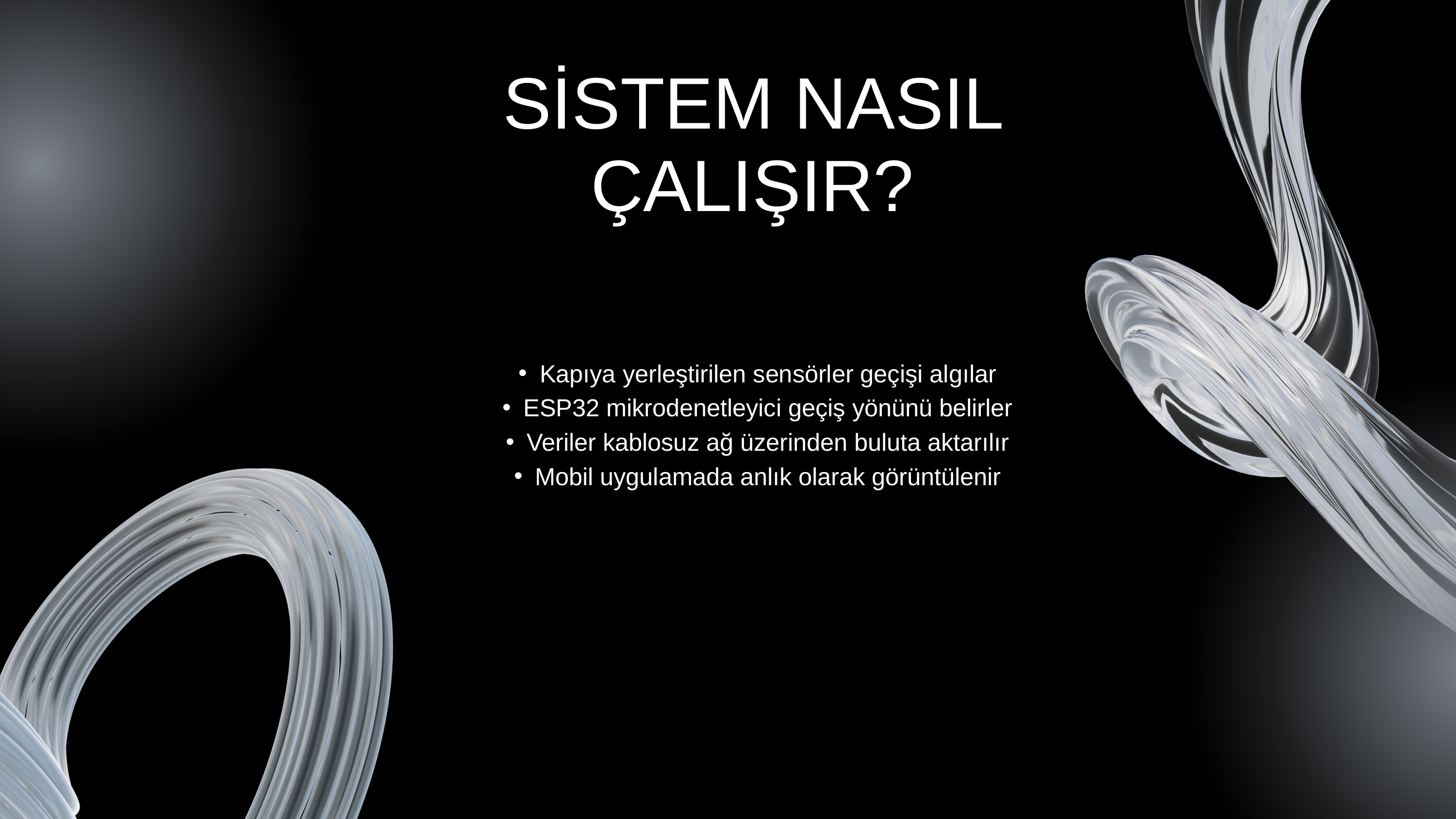

SİSTEM NASIL ÇALIŞIR?
Kapıya yerleştirilen sensörler geçişi algılar
ESP32 mikrodenetleyici geçiş yönünü belirler
Veriler kablosuz ağ üzerinden buluta aktarılır
Mobil uygulamada anlık olarak görüntülenir